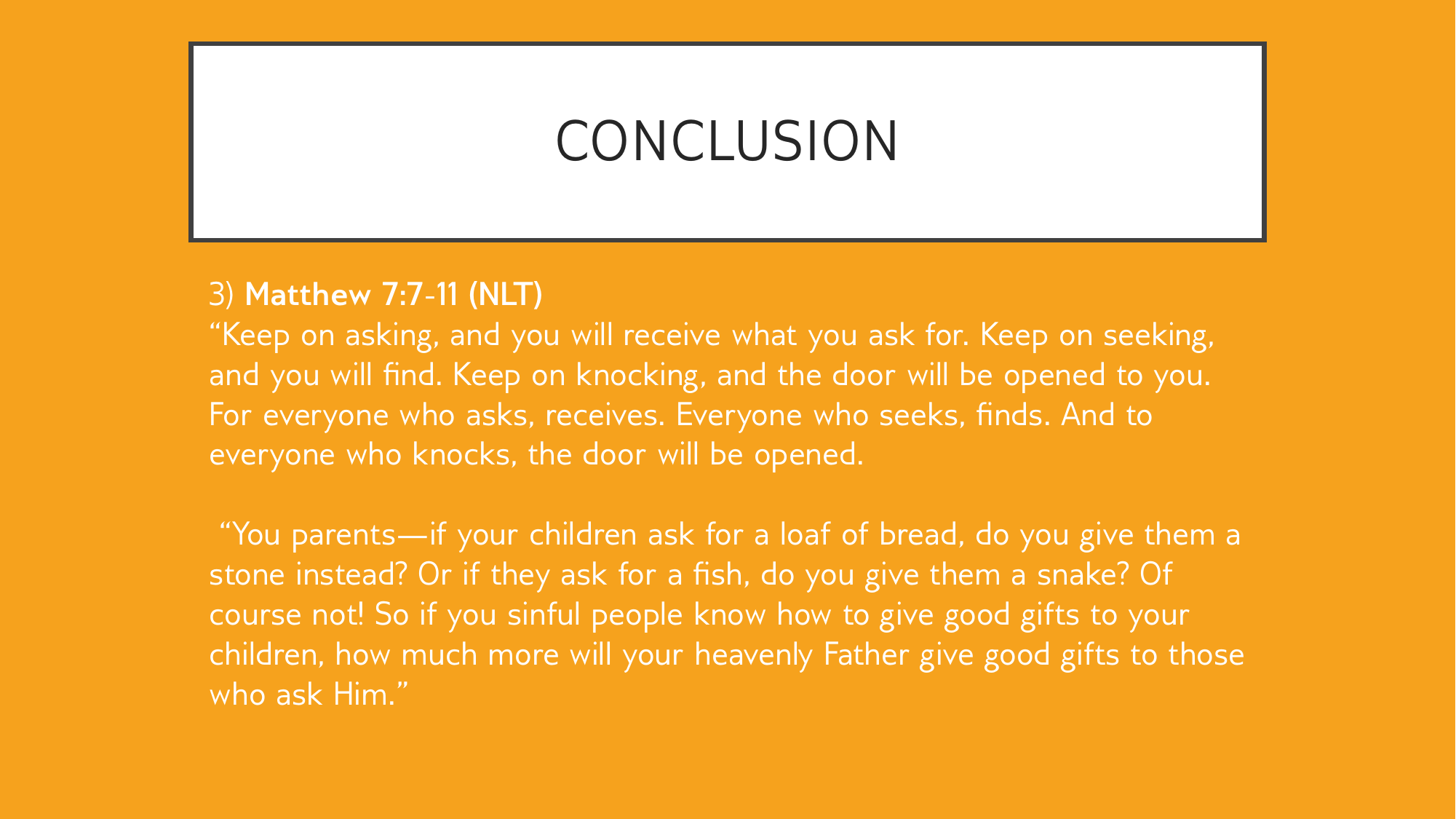

# Conclusion
3) Matthew 7:7-11 (NLT)
“Keep on asking, and you will receive what you ask for. Keep on seeking, and you will find. Keep on knocking, and the door will be opened to you.  For everyone who asks, receives. Everyone who seeks, finds. And to everyone who knocks, the door will be opened.

 “You parents—if your children ask for a loaf of bread, do you give them a stone instead? Or if they ask for a fish, do you give them a snake? Of course not! So if you sinful people know how to give good gifts to your children, how much more will your heavenly Father give good gifts to those who ask Him.”